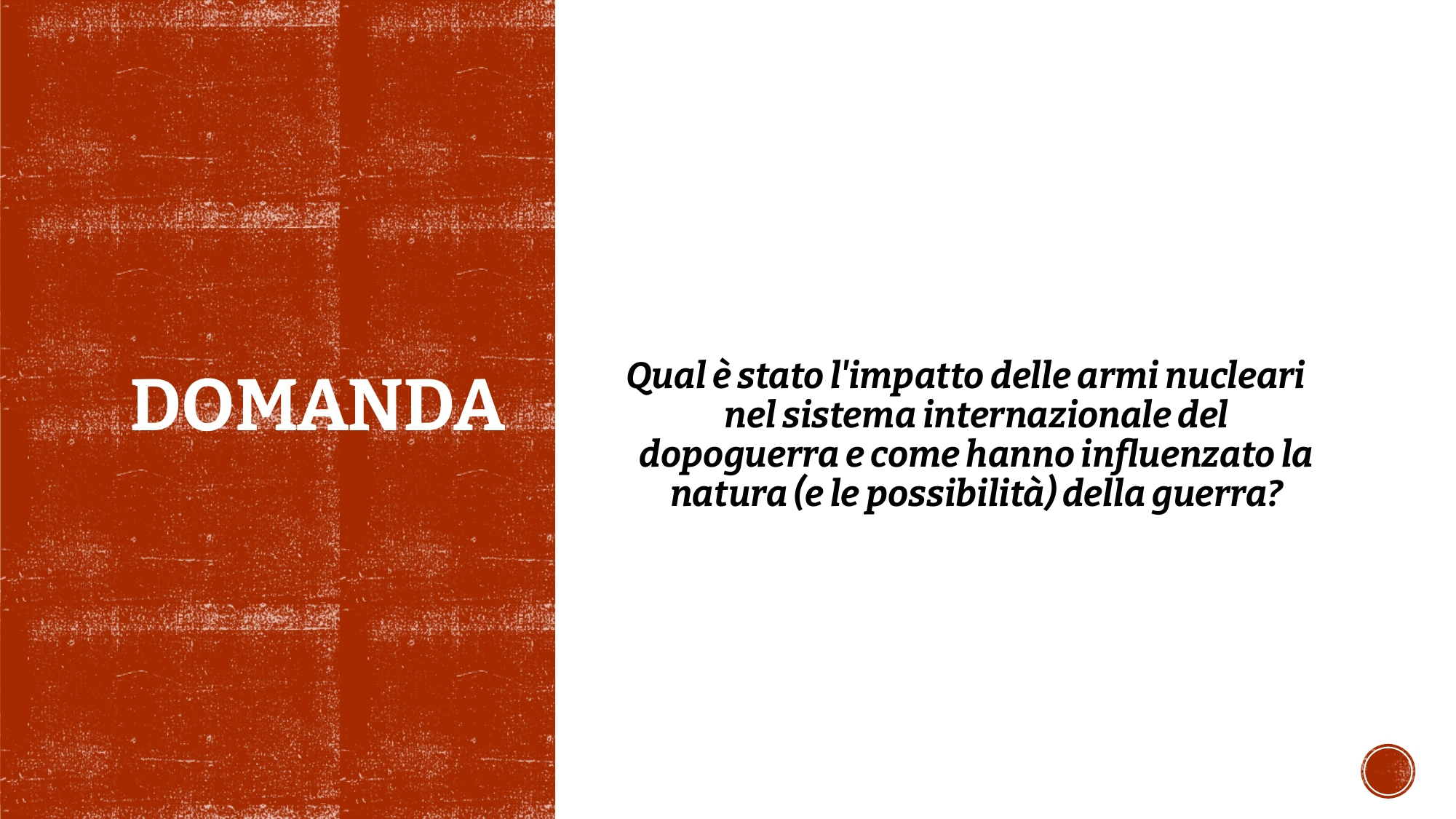

Qual è stato l'impatto delle armi nucleari nel sistema internazionale del dopoguerra e come hanno influenzato la natura (e le possibilità) della guerra?
# Domanda